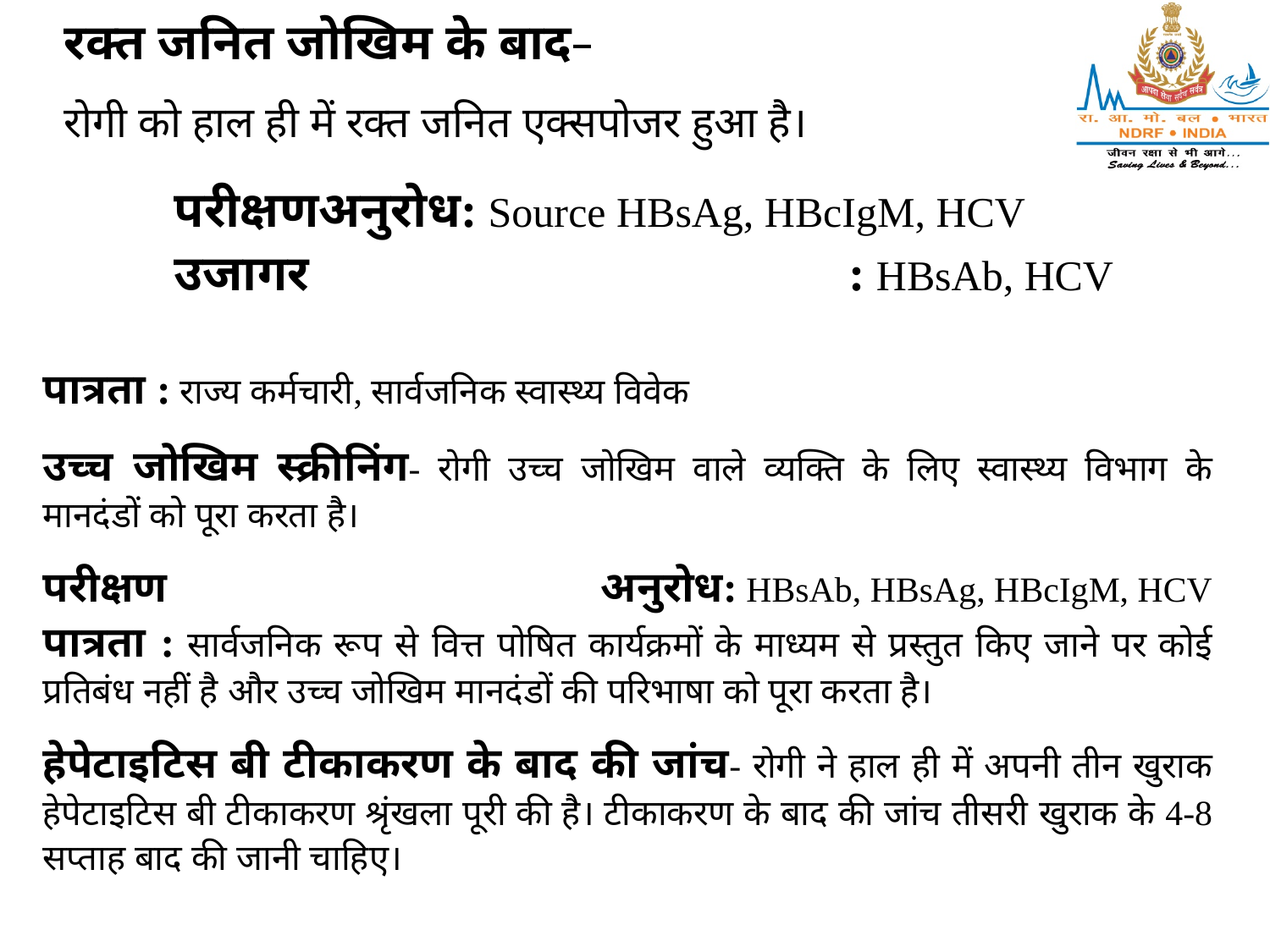

रक्त जनित जोखिम के बाद–
रोगी को हाल ही में रक्त जनित एक्सपोजर हुआ है।
परीक्षणअनुरोध: Source HBsAg, HBcIgM, HCV
उजागर : HBsAb, HCV
पात्रता : राज्य कर्मचारी, सार्वजनिक स्वास्थ्य विवेक
उच्च जोखिम स्क्रीनिंग- रोगी उच्च जोखिम वाले व्यक्ति के लिए स्वास्थ्य विभाग के मानदंडों को पूरा करता है।
परीक्षण अनुरोध: HBsAb, HBsAg, HBcIgM, HCV
पात्रता : सार्वजनिक रूप से वित्त पोषित कार्यक्रमों के माध्यम से प्रस्तुत किए जाने पर कोई प्रतिबंध नहीं है और उच्च जोखिम मानदंडों की परिभाषा को पूरा करता है।
हेपेटाइटिस बी टीकाकरण के बाद की जांच- रोगी ने हाल ही में अपनी तीन खुराक हेपेटाइटिस बी टीकाकरण श्रृंखला पूरी की है। टीकाकरण के बाद की जांच तीसरी खुराक के 4-8 सप्ताह बाद की जानी चाहिए।